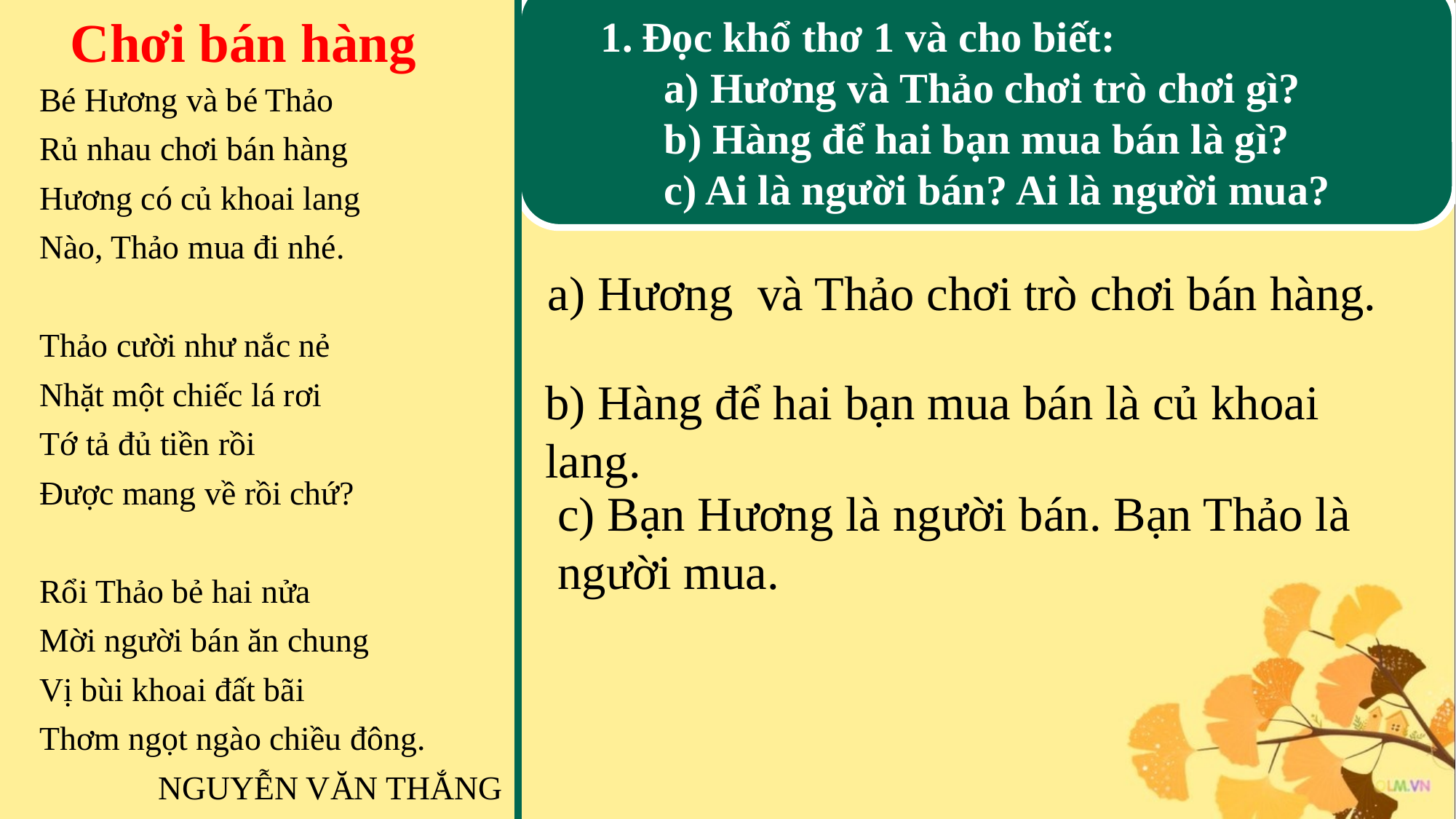

Chơi bán hàng
Đọc khổ thơ 1 và cho biết:
      a) Hương và Thảo chơi trò chơi gì?
      b) Hàng để hai bạn mua bán là gì?
      c) Ai là người bán? Ai là người mua?
Bé Hương và bé Thảo
Rủ nhau chơi bán hàng
Hương có củ khoai lang
Nào, Thảo mua đi nhé.

Thảo cười như nắc nẻ
Nhặt một chiếc lá rơi
Tớ tả đủ tiền rồi
Được mang về rồi chứ?

Rổi Thảo bẻ hai nửa
Mời người bán ăn chung
Vị bùi khoai đất bãi
Thơm ngọt ngào chiều đông.
NGUYỄN VĂN THẮNG
a) Hương  và Thảo chơi trò chơi bán hàng.
b) Hàng để hai bạn mua bán là củ khoai lang.
c) Bạn Hương là người bán. Bạn Thảo là người mua.